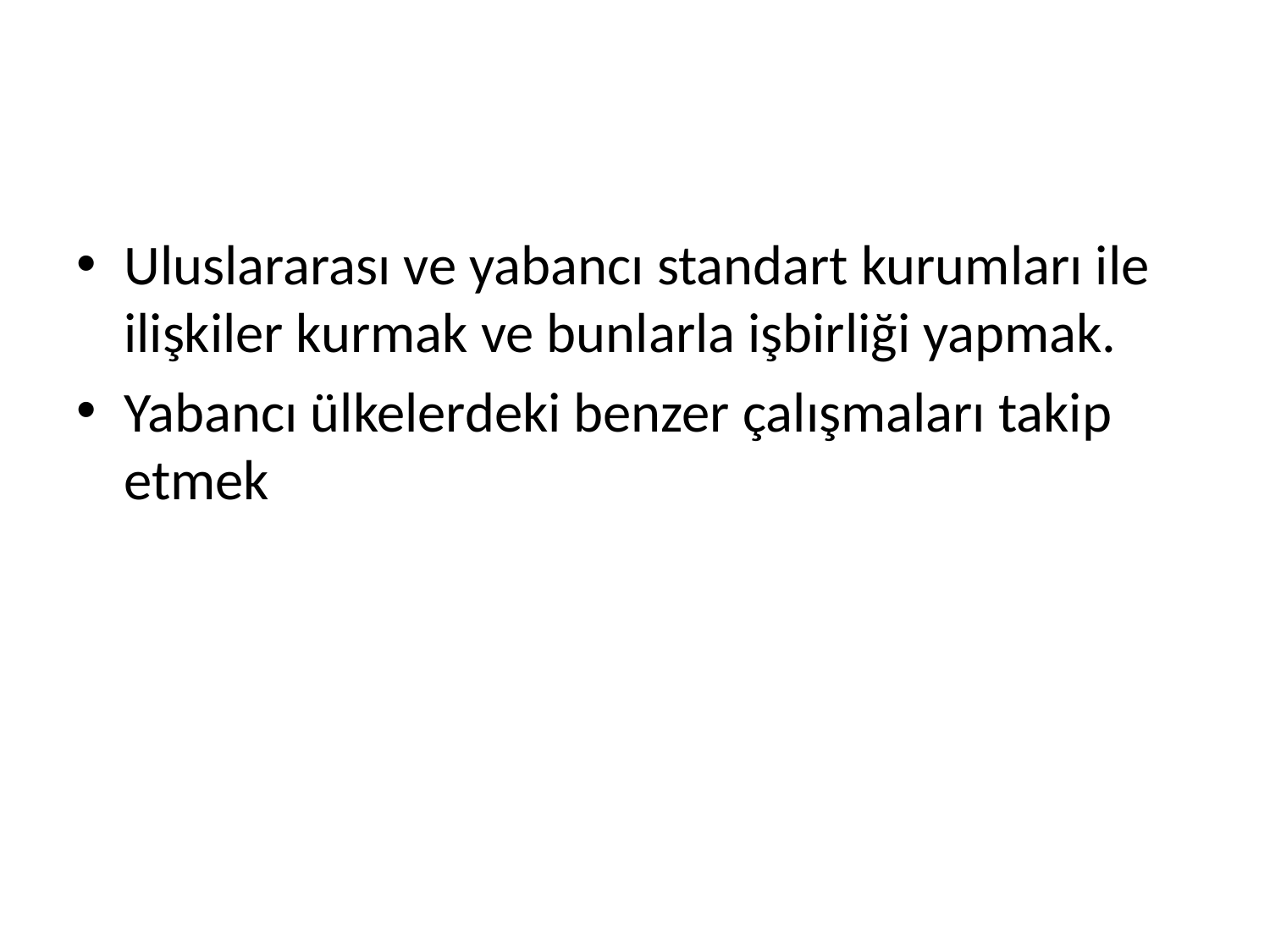

#
Uluslararası ve yabancı standart kurumları ile ilişkiler kurmak ve bunlarla işbirliği yapmak.
Yabancı ülkelerdeki benzer çalışmaları takip etmek